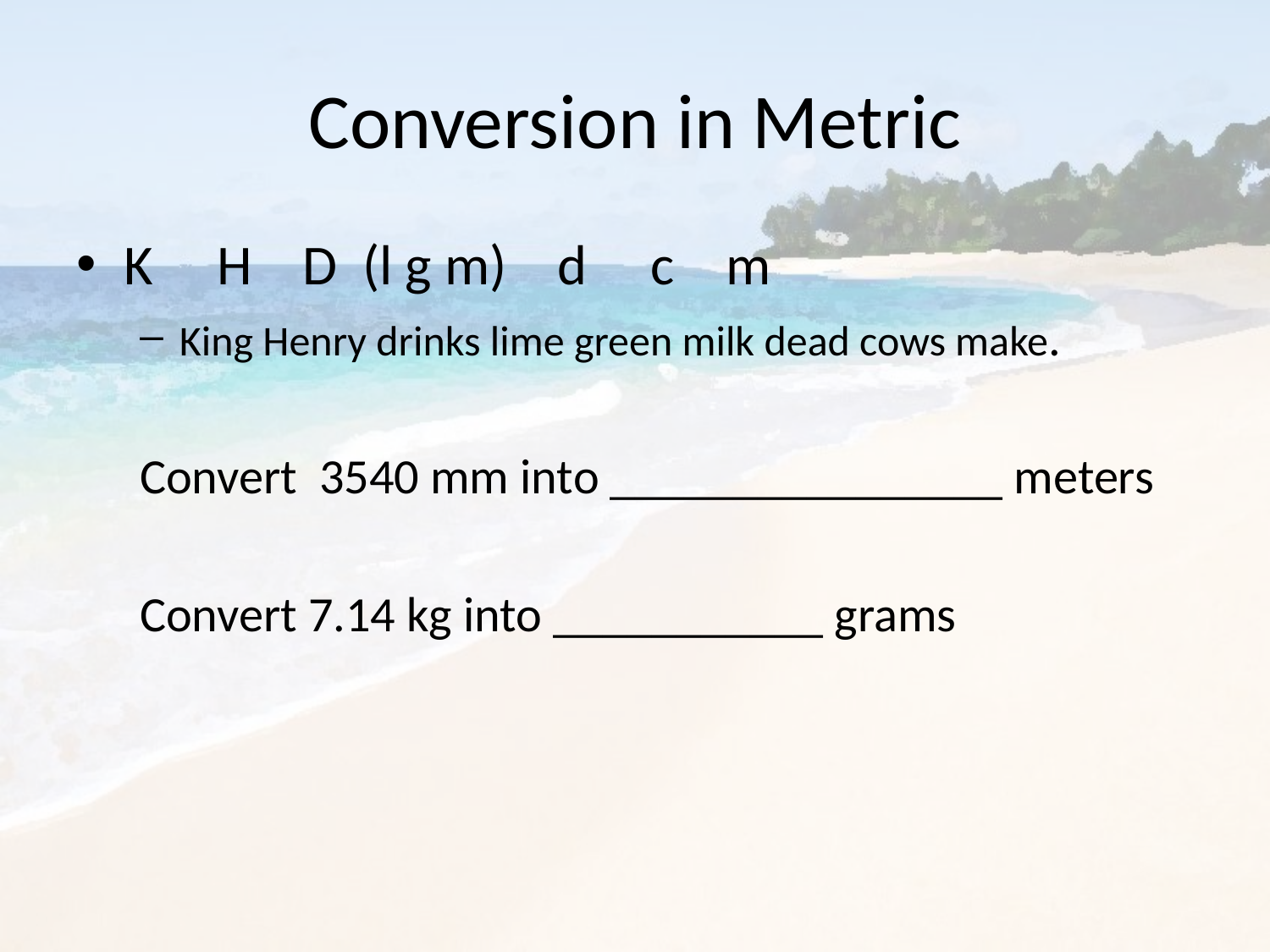

# Conversion in Metric
K     H    D  (l g m)    d     c    m
King Henry drinks lime green milk dead cows make.

Convert  3540 mm into ________________ meters

Convert 7.14 kg into ___________ grams